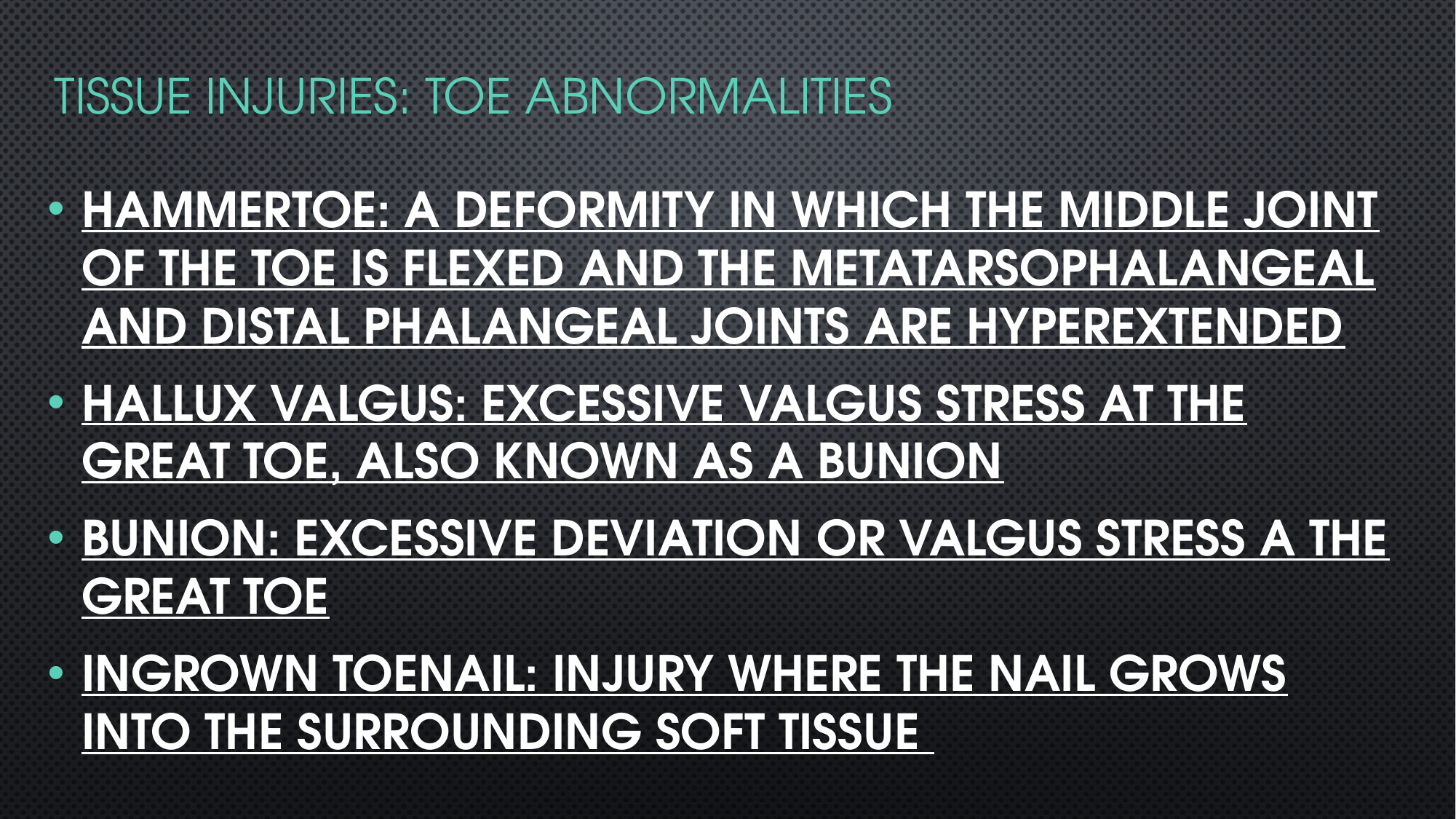

# Tissue injuries: Toe Abnormalities
Hammertoe: a deformity in which the middle joint of the toe is flexed and the metatarsophalangeal and distal phalangeal joints are hyperextended
Hallux valgus: excessive valgus stress at the great toe, also known as a bunion
Bunion: excessive deviation or valgus stress a the great toe
Ingrown toenail: injury where the nail grows into the surrounding soft tissue